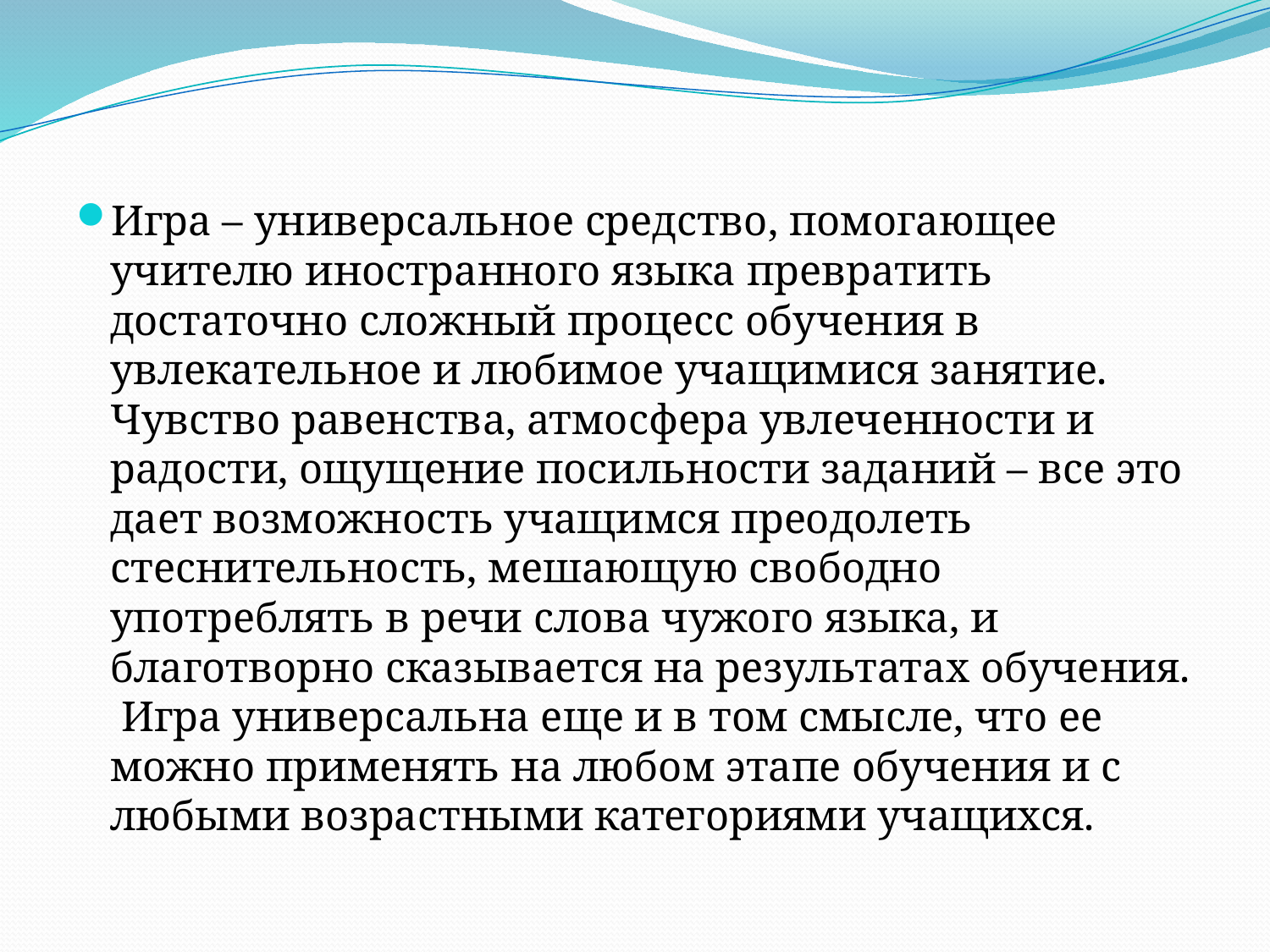

Игра – универсальное средство, помогающее учителю иностранного языка превратить достаточно сложный процесс обучения в увлекательное и любимое учащимися занятие. Чувство равенства, атмосфера увлеченности и радости, ощущение посильности заданий – все это дает возможность учащимся преодолеть стеснительность, мешающую свободно употреблять в речи слова чужого языка, и благотворно сказывается на результатах обучения.  Игра универсальна еще и в том смысле, что ее можно применять на любом этапе обучения и с любыми возрастными категориями учащихся.